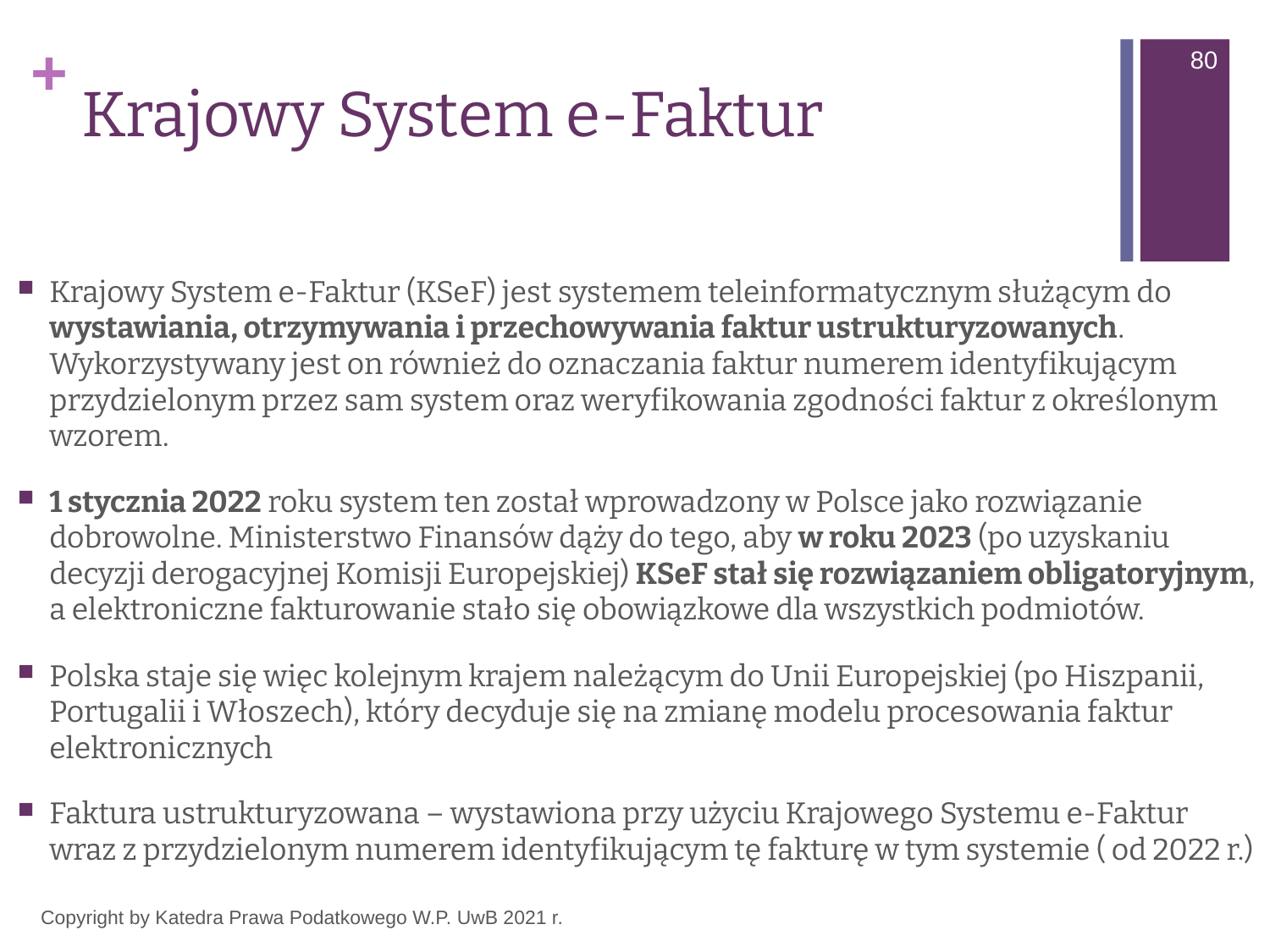

80
# Krajowy System e-Faktur
Krajowy System e-Faktur (KSeF) jest systemem teleinformatycznym służącym do wystawiania, otrzymywania i przechowywania faktur ustrukturyzowanych. Wykorzystywany jest on również do oznaczania faktur numerem identyfikującym przydzielonym przez sam system oraz weryfikowania zgodności faktur z określonym wzorem.
1 stycznia 2022 roku system ten został wprowadzony w Polsce jako rozwiązanie dobrowolne. Ministerstwo Finansów dąży do tego, aby w roku 2023 (po uzyskaniu decyzji derogacyjnej Komisji Europejskiej) KSeF stał się rozwiązaniem obligatoryjnym, a elektroniczne fakturowanie stało się obowiązkowe dla wszystkich podmiotów.
Polska staje się więc kolejnym krajem należącym do Unii Europejskiej (po Hiszpanii, Portugalii i Włoszech), który decyduje się na zmianę modelu procesowania faktur elektronicznych
Faktura ustrukturyzowana – wystawiona przy użyciu Krajowego Systemu e-Faktur wraz z przydzielonym numerem identyfikującym tę fakturę w tym systemie ( od 2022 r.)

Copyright by Katedra Prawa Podatkowego W.P. UwB 2021 r.